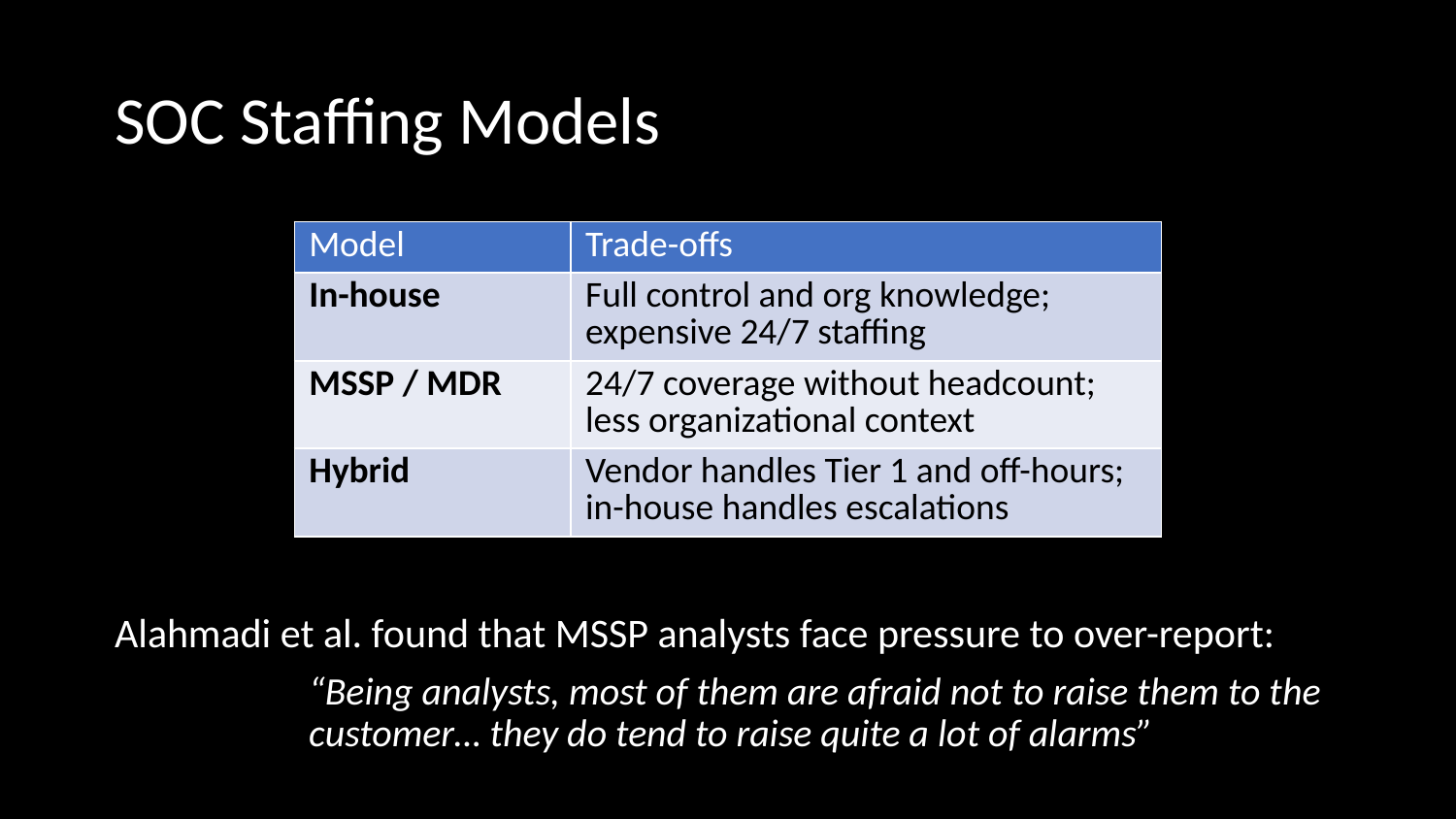

# SOC Staffing Models
| Model | Trade-offs |
| --- | --- |
| In-house | Full control and org knowledge; expensive 24/7 staffing |
| MSSP / MDR | 24/7 coverage without headcount; less organizational context |
| Hybrid | Vendor handles Tier 1 and off-hours; in-house handles escalations |
Alahmadi et al. found that MSSP analysts face pressure to over-report:
“Being analysts, most of them are afraid not to raise them to the customer… they do tend to raise quite a lot of alarms”